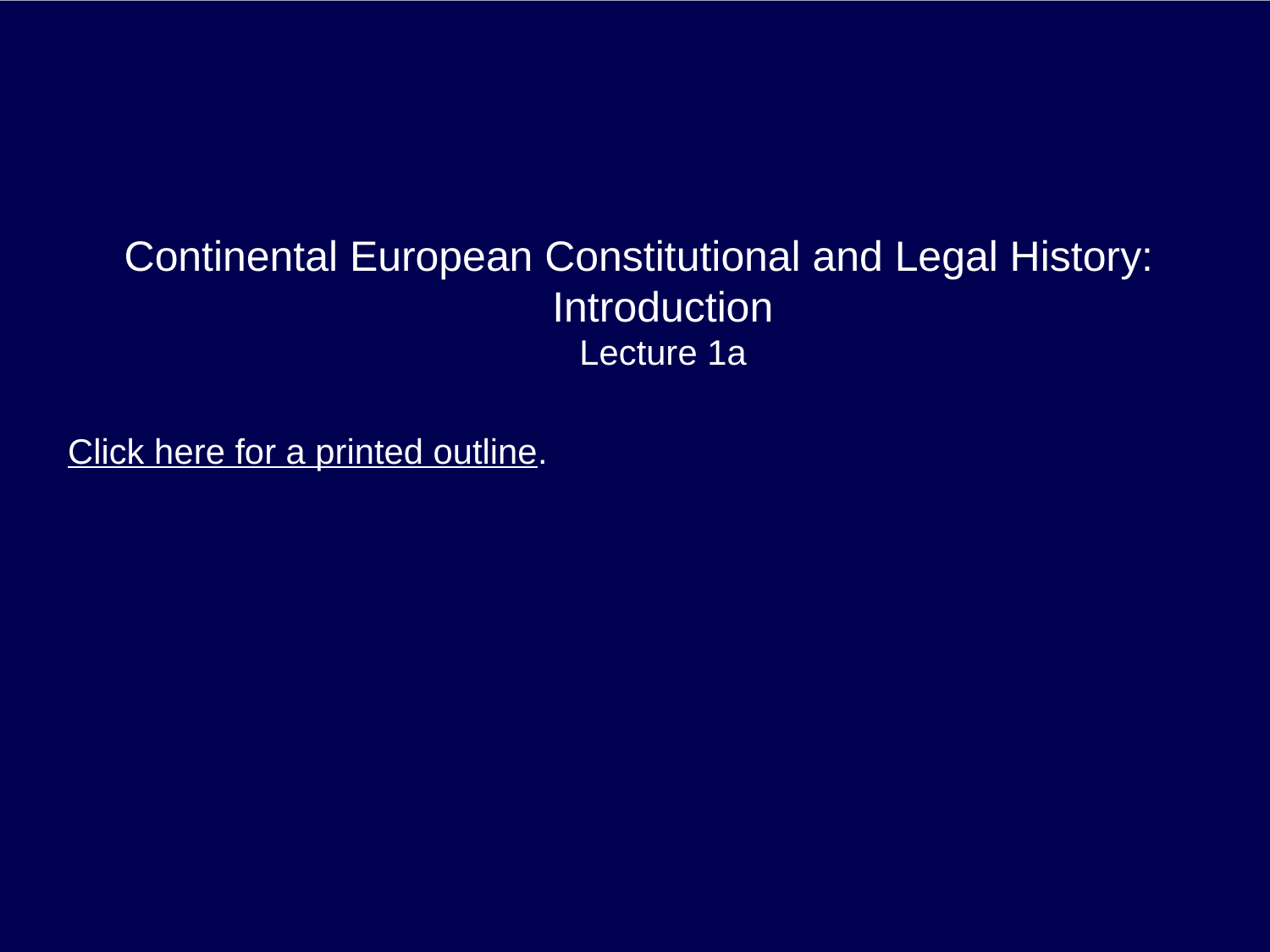

Continental European Constitutional and Legal History:
Introduction
Lecture 1a

Click here for a printed outline.